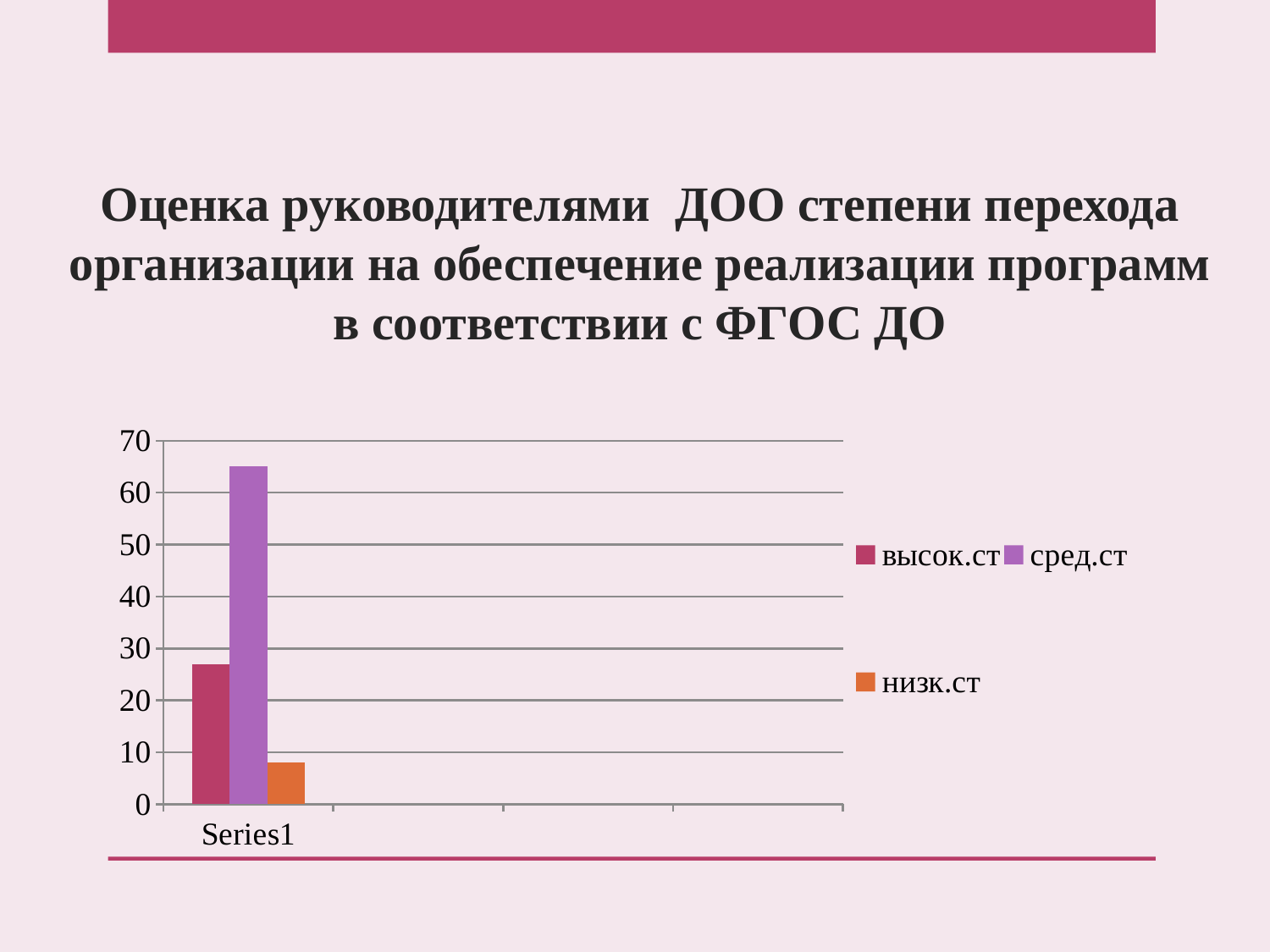

# Оценка руководителями  ДОО степени перехода организации на обеспечение реализации программ в соответствии с ФГОС ДО

### Chart

| Category | высок.ст | сред.ст | низк.ст |
|---|---|---|---|
|  | 27.0 | 65.0 | 8.0 |
|  | None | None | None |
|  | None | None | None |
|  | None | None | None |